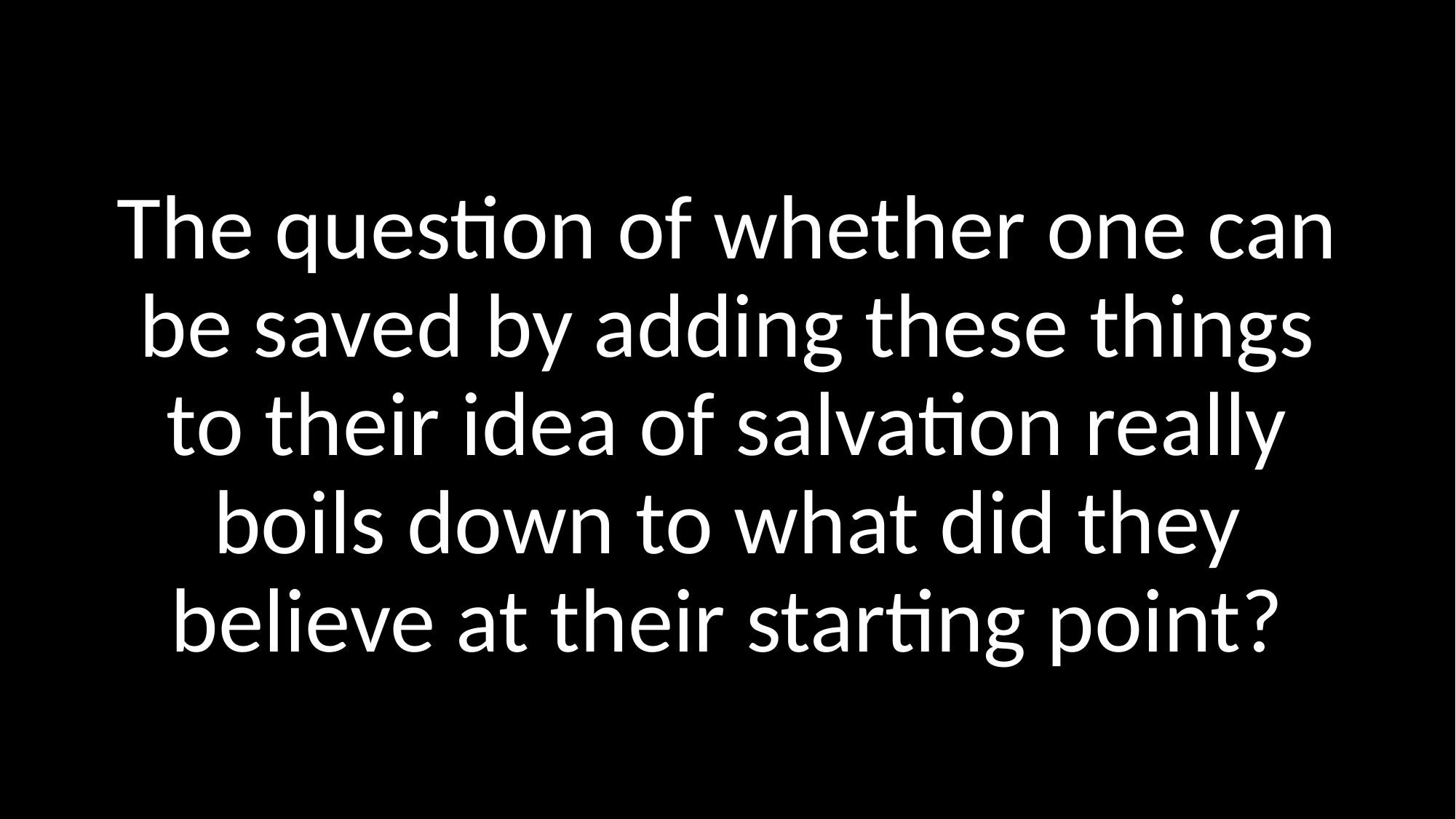

The question of whether one can be saved by adding these things to their idea of salvation really boils down to what did they believe at their starting point?